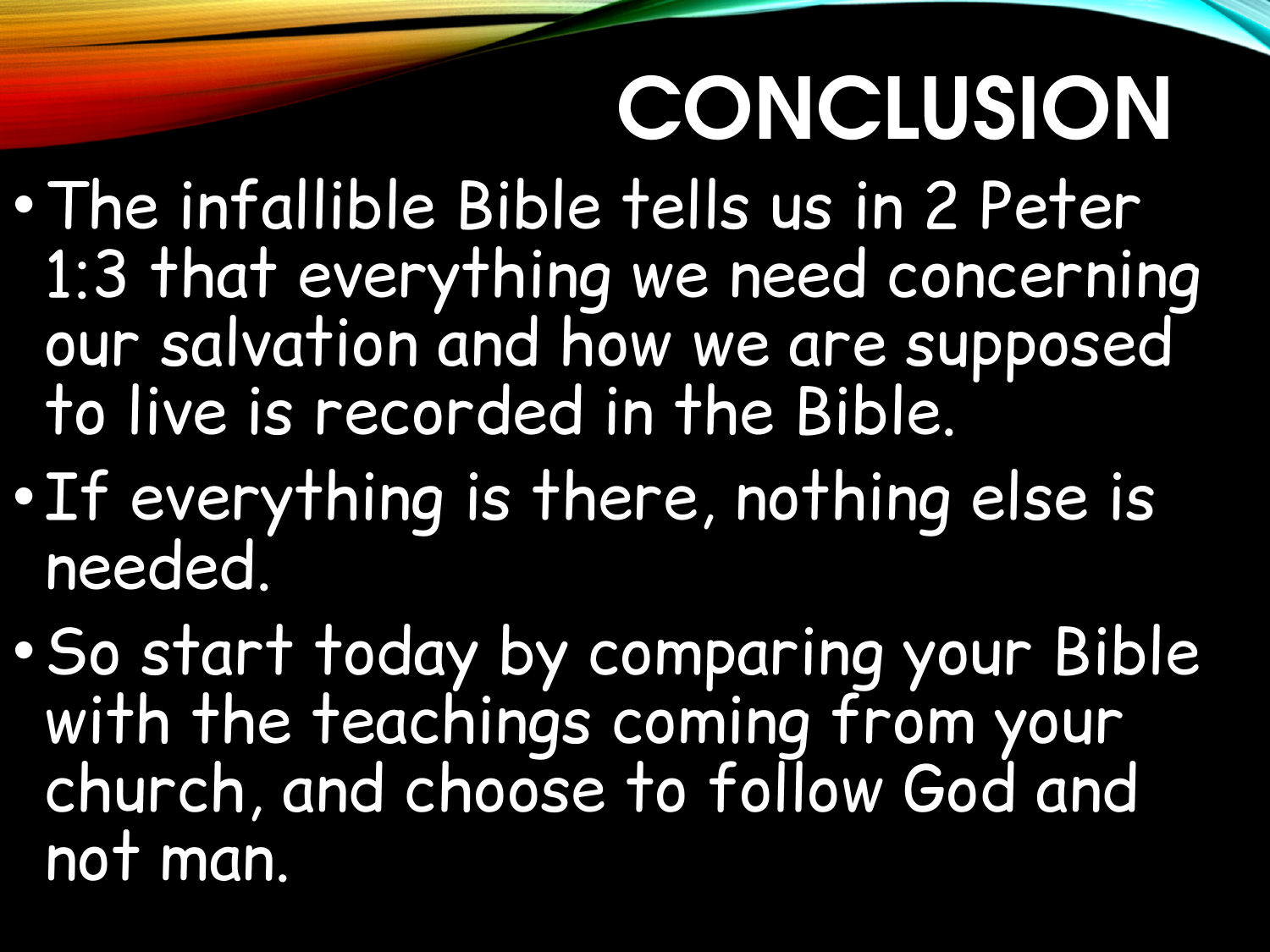

# Conclusion
The infallible Bible tells us in 2 Peter 1:3 that everything we need concerning our salvation and how we are supposed to live is recorded in the Bible.
If everything is there, nothing else is needed.
So start today by comparing your Bible with the teachings coming from your church, and choose to follow God and not man.